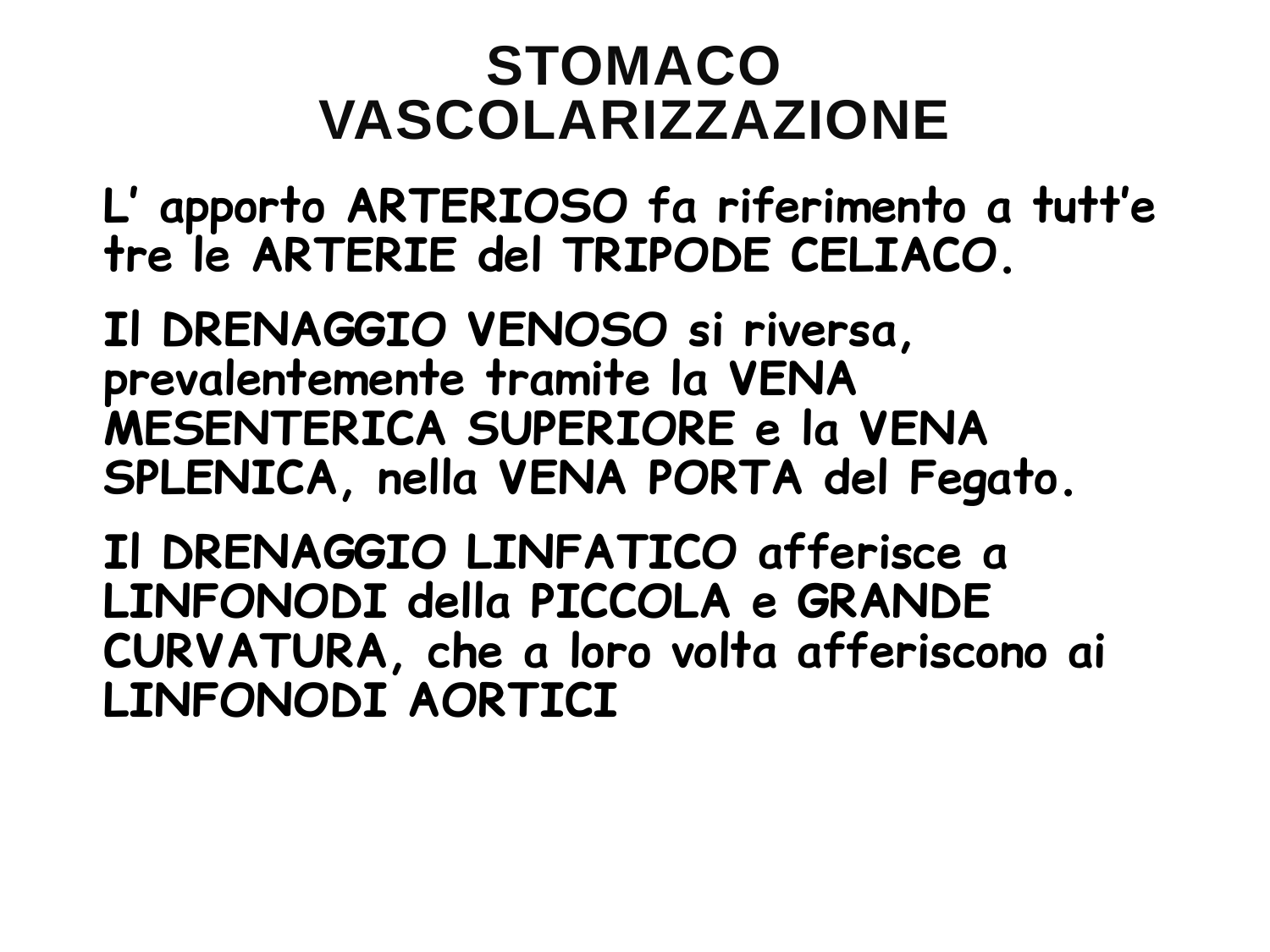

# STOMACO VASCOLARIZZAZIONE
L’ apporto ARTERIOSO fa riferimento a tutt’e tre le ARTERIE del TRIPODE CELIACO.
Il DRENAGGIO VENOSO si riversa, prevalentemente tramite la VENA MESENTERICA SUPERIORE e la VENA SPLENICA, nella VENA PORTA del Fegato.
Il DRENAGGIO LINFATICO afferisce a LINFONODI della PICCOLA e GRANDE CURVATURA, che a loro volta afferiscono ai LINFONODI AORTICI